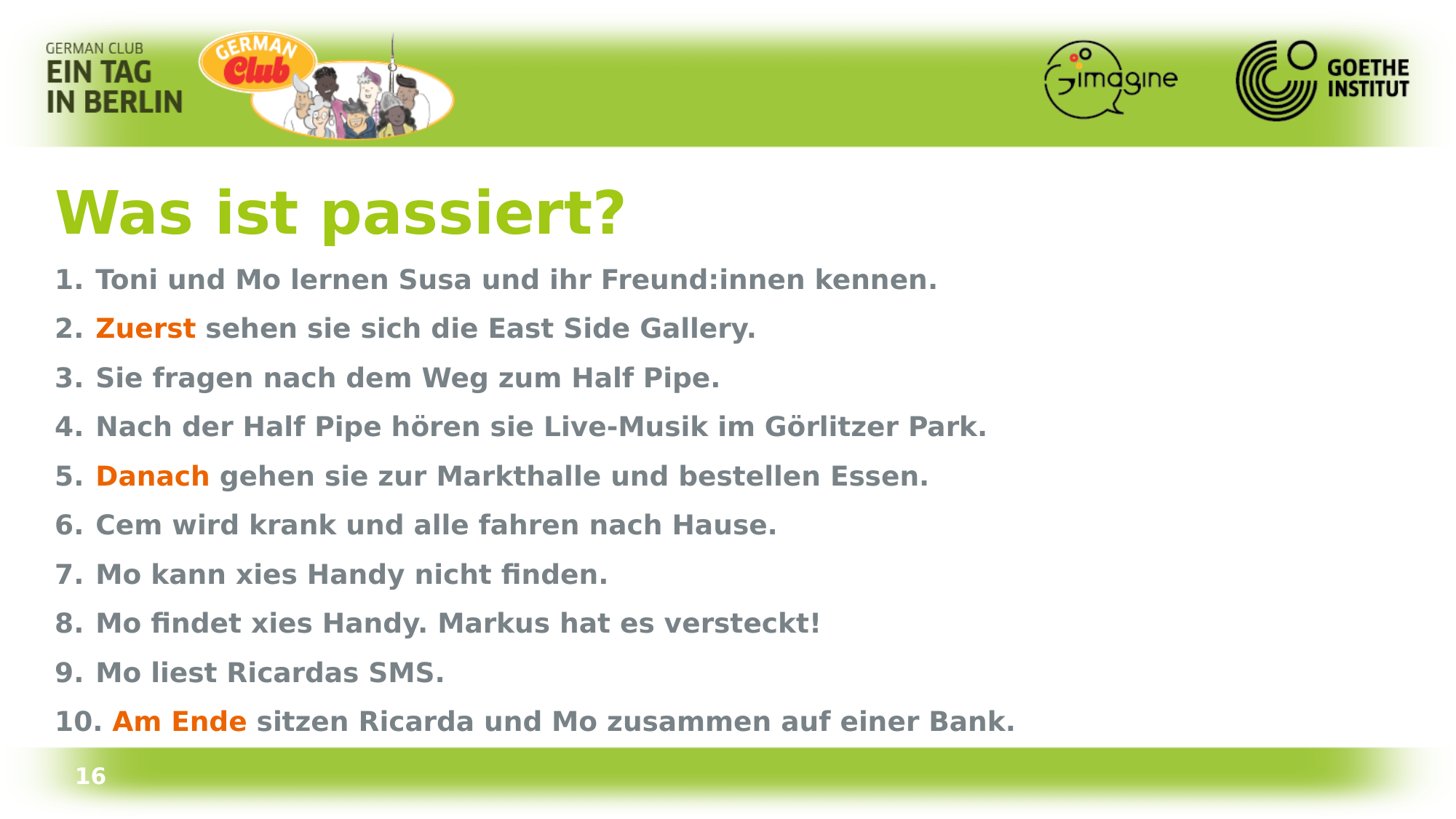

Was ist passiert?
Toni und Mo lernen Susa und ihr Freund:innen kennen.
Zuerst sehen sie sich die East Side Gallery.
Sie fragen nach dem Weg zum Half Pipe.
Nach der Half Pipe hören sie Live-Musik im Görlitzer Park.
Danach gehen sie zur Markthalle und bestellen Essen.
Cem wird krank und alle fahren nach Hause.
Mo kann xies Handy nicht finden.
Mo findet xies Handy. Markus hat es versteckt!
Mo liest Ricardas SMS.
 Am Ende sitzen Ricarda und Mo zusammen auf einer Bank.
16